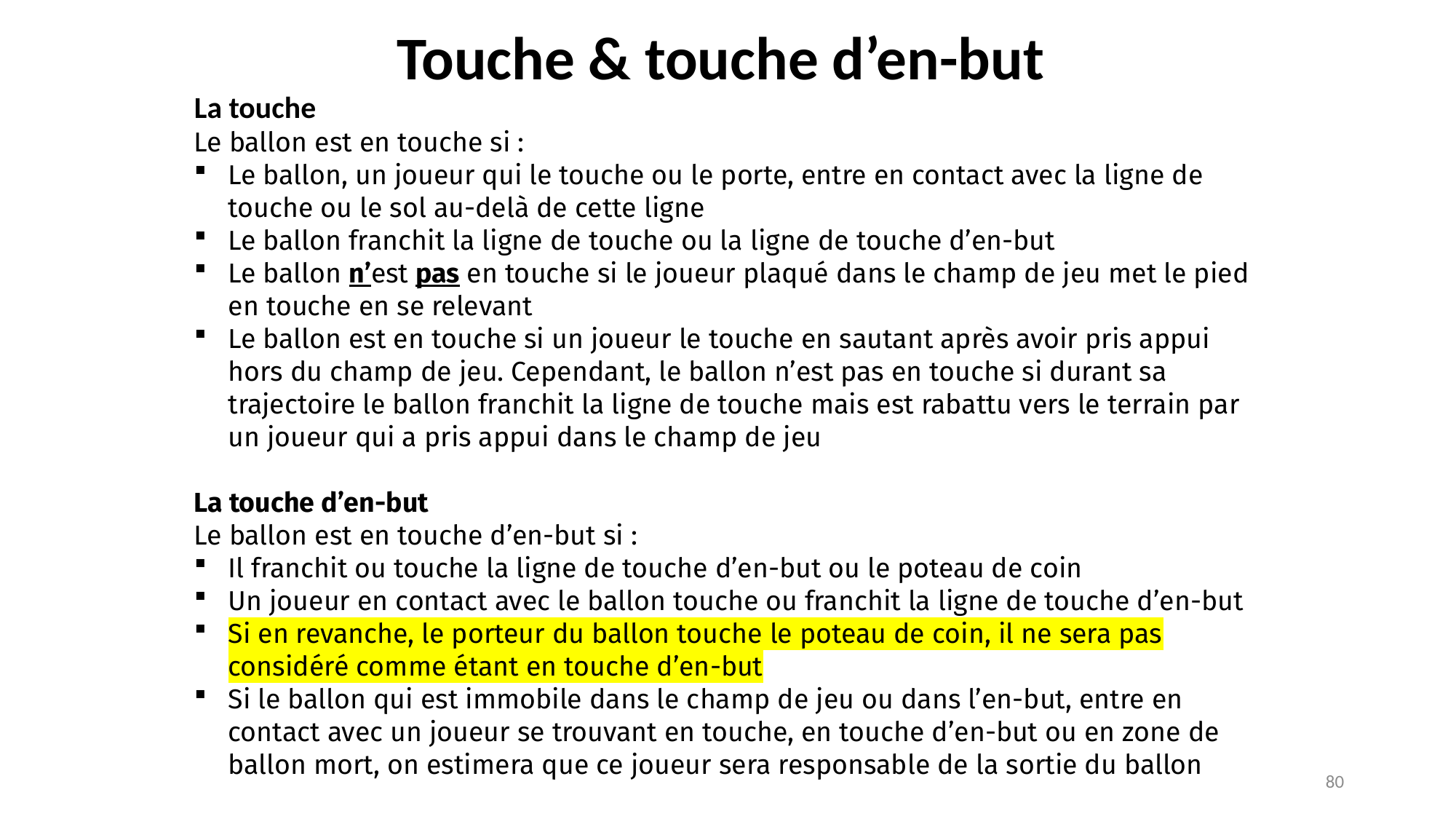

Touche & touche d’en-but
La touche
Le ballon est en touche si :
Le ballon, un joueur qui le touche ou le porte, entre en contact avec la ligne de touche ou le sol au-delà de cette ligne
Le ballon franchit la ligne de touche ou la ligne de touche d’en-but
Le ballon n’est pas en touche si le joueur plaqué dans le champ de jeu met le pied en touche en se relevant
Le ballon est en touche si un joueur le touche en sautant après avoir pris appui hors du champ de jeu. Cependant, le ballon n’est pas en touche si durant sa trajectoire le ballon franchit la ligne de touche mais est rabattu vers le terrain par un joueur qui a pris appui dans le champ de jeu

La touche d’en-but
Le ballon est en touche d’en-but si :
Il franchit ou touche la ligne de touche d’en-but ou le poteau de coin
Un joueur en contact avec le ballon touche ou franchit la ligne de touche d’en-but
Si en revanche, le porteur du ballon touche le poteau de coin, il ne sera pas considéré comme étant en touche d’en-but
Si le ballon qui est immobile dans le champ de jeu ou dans l’en-but, entre en contact avec un joueur se trouvant en touche, en touche d’en-but ou en zone de ballon mort, on estimera que ce joueur sera responsable de la sortie du ballon
80